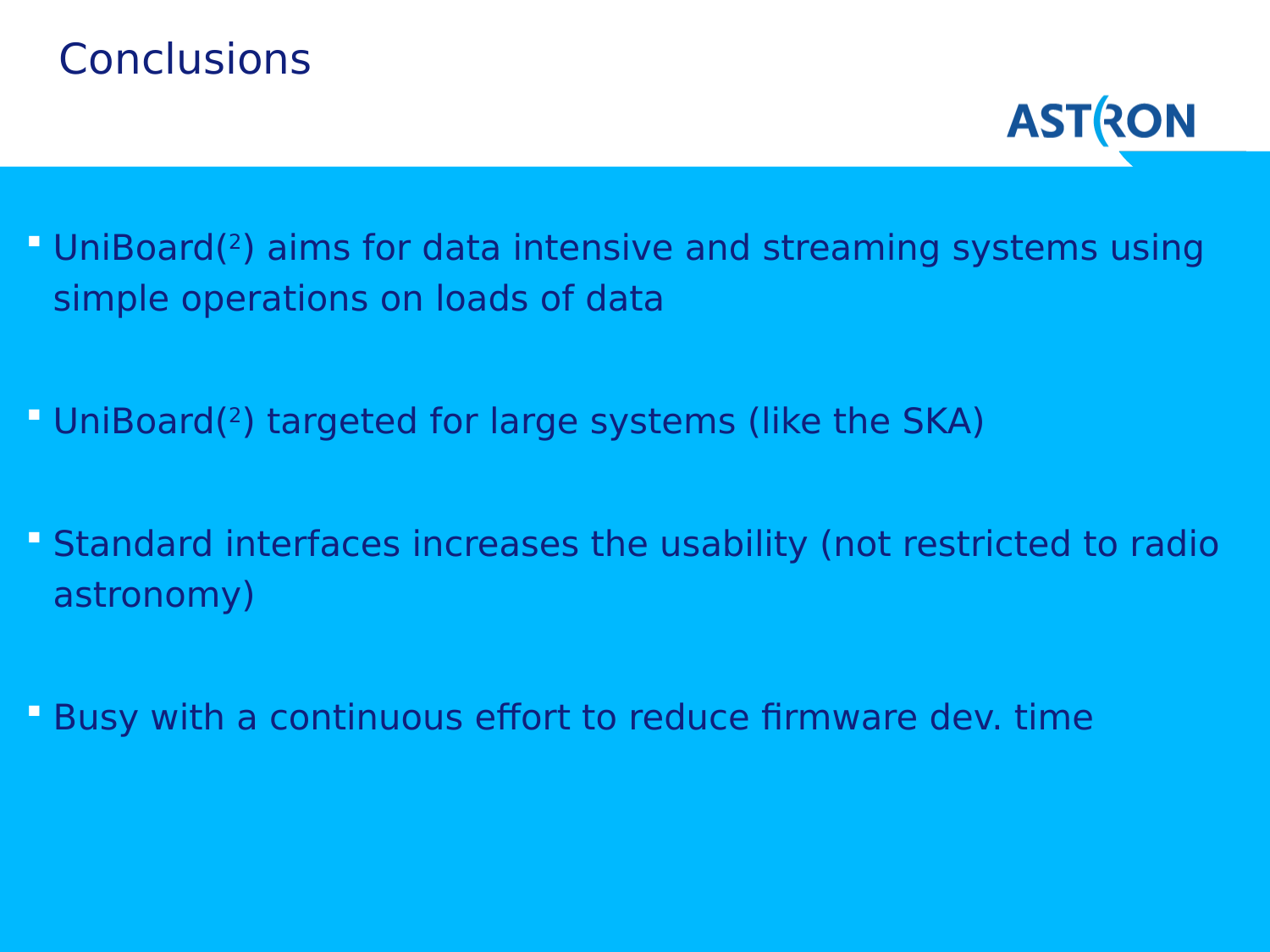

# Conclusions
UniBoard(2) aims for data intensive and streaming systems using simple operations on loads of data

UniBoard(2) targeted for large systems (like the SKA)

Standard interfaces increases the usability (not restricted to radio astronomy)

Busy with a continuous effort to reduce firmware dev. time